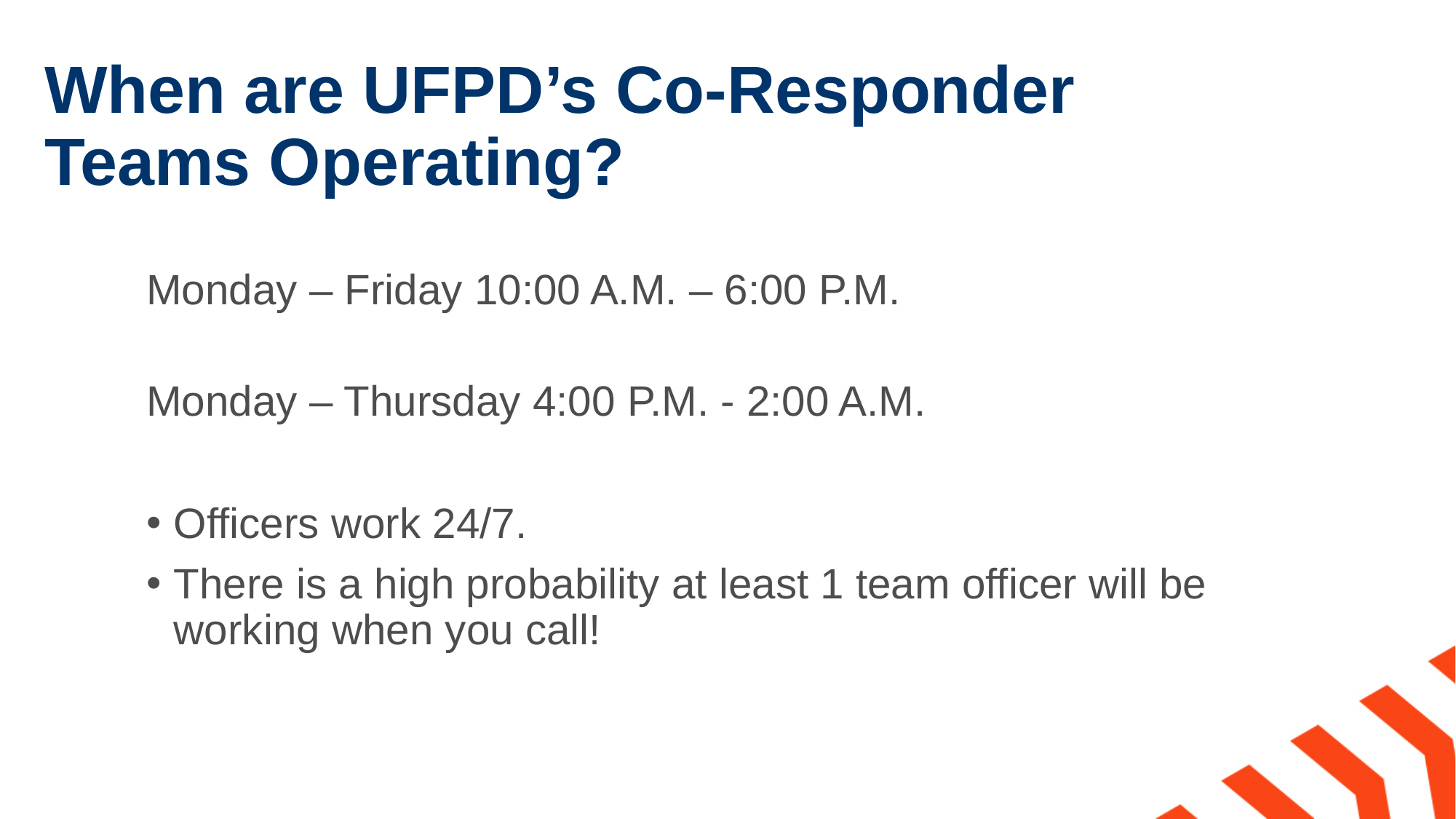

# When are UFPD’s Co-Responder Teams Operating?
Monday – Friday 10:00 A.M. – 6:00 P.M.
Monday – Thursday 4:00 P.M. - 2:00 A.M.

Officers work 24/7.
There is a high probability at least 1 team officer will be working when you call!